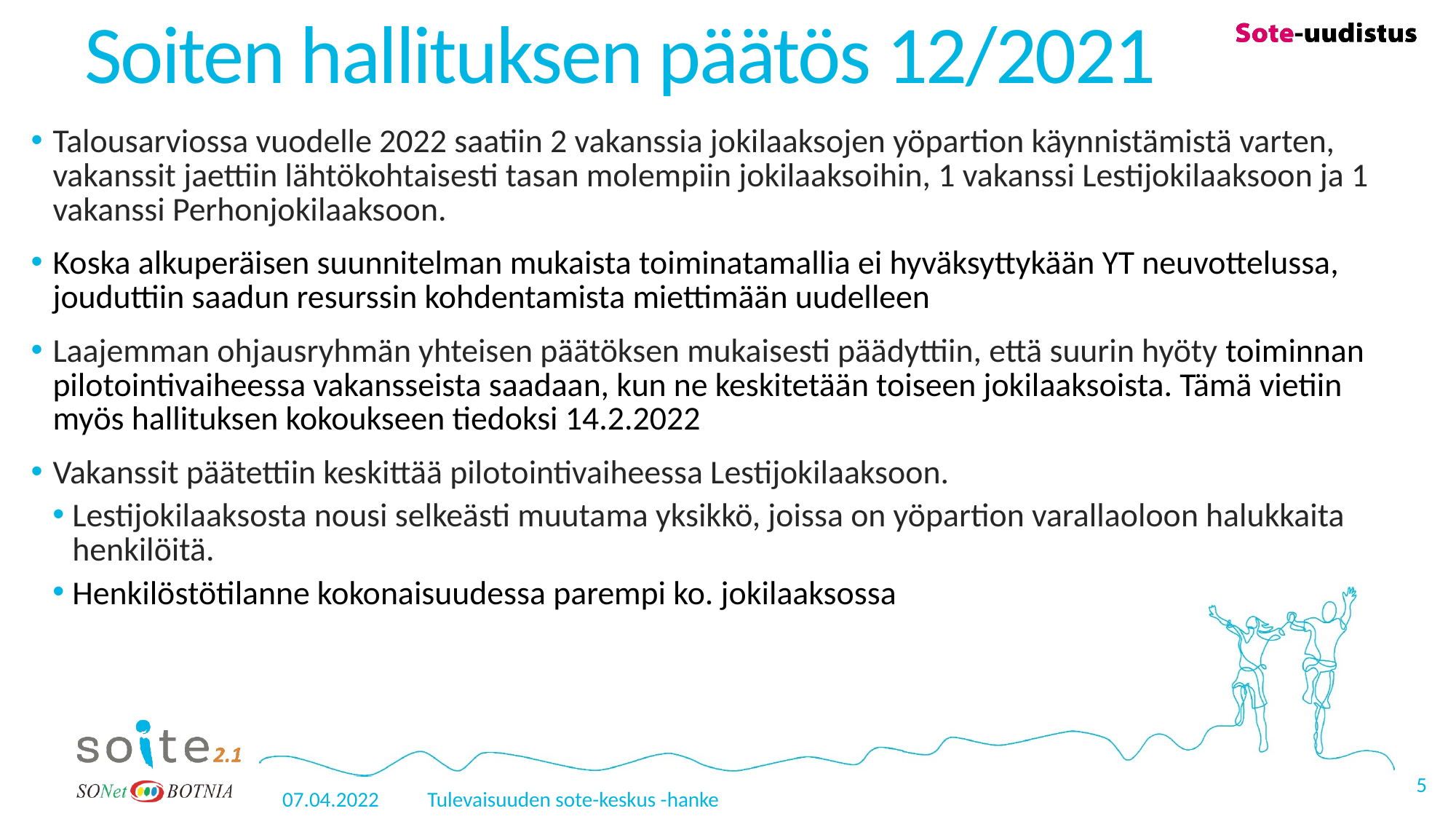

# Soiten hallituksen päätös 12/2021
Talousarviossa vuodelle 2022 saatiin 2 vakanssia jokilaaksojen yöpartion käynnistämistä varten, vakanssit jaettiin lähtökohtaisesti tasan molempiin jokilaaksoihin, 1 vakanssi Lestijokilaaksoon ja 1 vakanssi Perhonjokilaaksoon.
Koska alkuperäisen suunnitelman mukaista toiminatamallia ei hyväksyttykään YT neuvottelussa, jouduttiin saadun resurssin kohdentamista miettimään uudelleen
Laajemman ohjausryhmän yhteisen päätöksen mukaisesti päädyttiin, että suurin hyöty toiminnan pilotointivaiheessa vakansseista saadaan, kun ne keskitetään toiseen jokilaaksoista. Tämä vietiin myös hallituksen kokoukseen tiedoksi 14.2.2022
Vakanssit päätettiin keskittää pilotointivaiheessa Lestijokilaaksoon.
Lestijokilaaksosta nousi selkeästi muutama yksikkö, joissa on yöpartion varallaoloon halukkaita henkilöitä.
Henkilöstötilanne kokonaisuudessa parempi ko. jokilaaksossa

5
Tulevaisuuden sote-keskus -hanke
07.04.2022